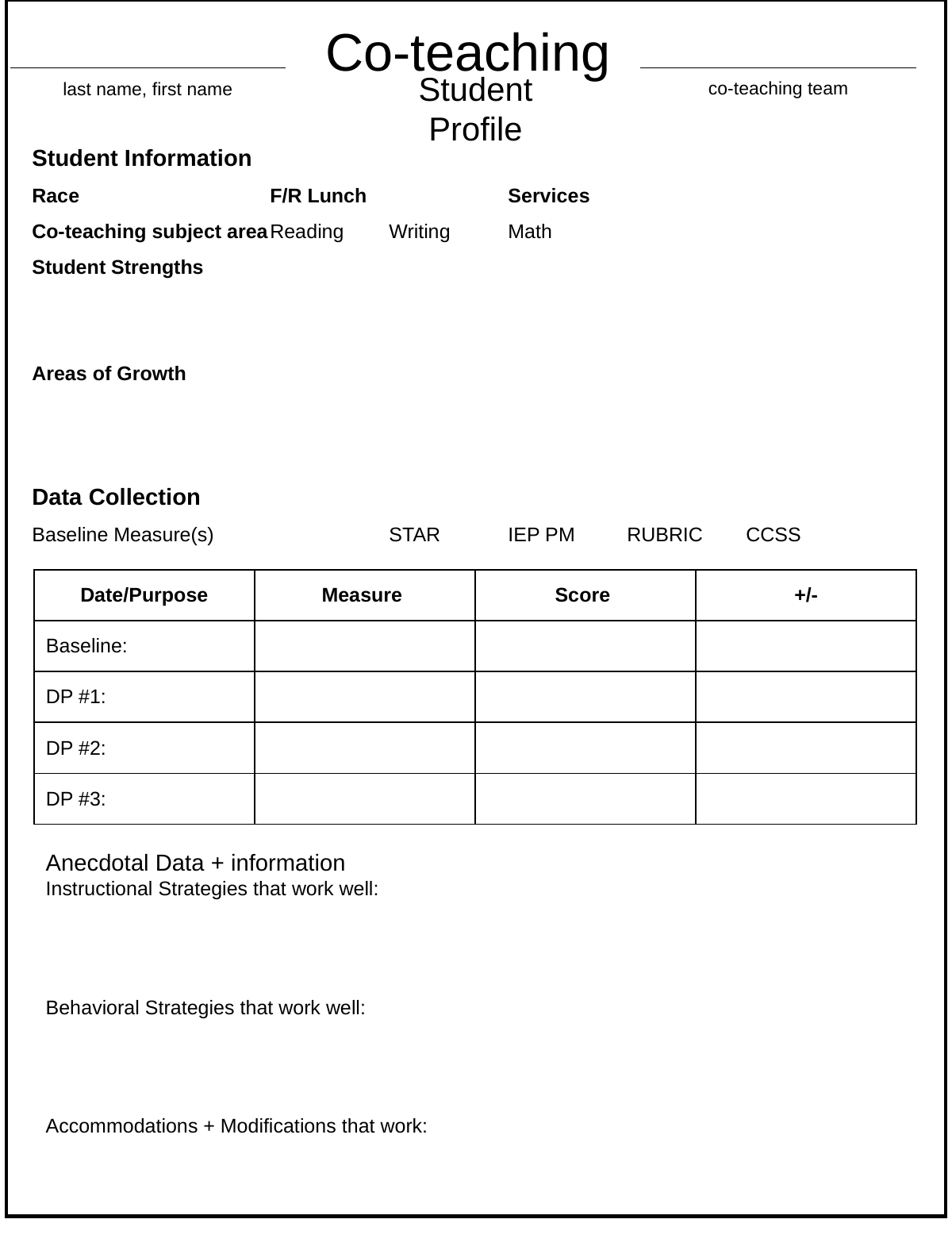

Co-teaching
Student Profile
co-teaching team
last name, first name
Student Information
Race		F/R Lunch		Services
Co-teaching subject area	Reading	Writing	Math
Student Strengths

Areas of Growth

Data Collection
Baseline Measure(s) 		STAR	IEP PM	RUBRIC	CCSS

| Date/Purpose | Measure | Score | +/- |
| --- | --- | --- | --- |
| Baseline: |  |  |  |
| DP #1: |  |  |  |
| DP #2: |  |  |  |
| DP #3: |  |  |  |
Anecdotal Data + information
Instructional Strategies that work well:

Behavioral Strategies that work well:

Accommodations + Modifications that work: